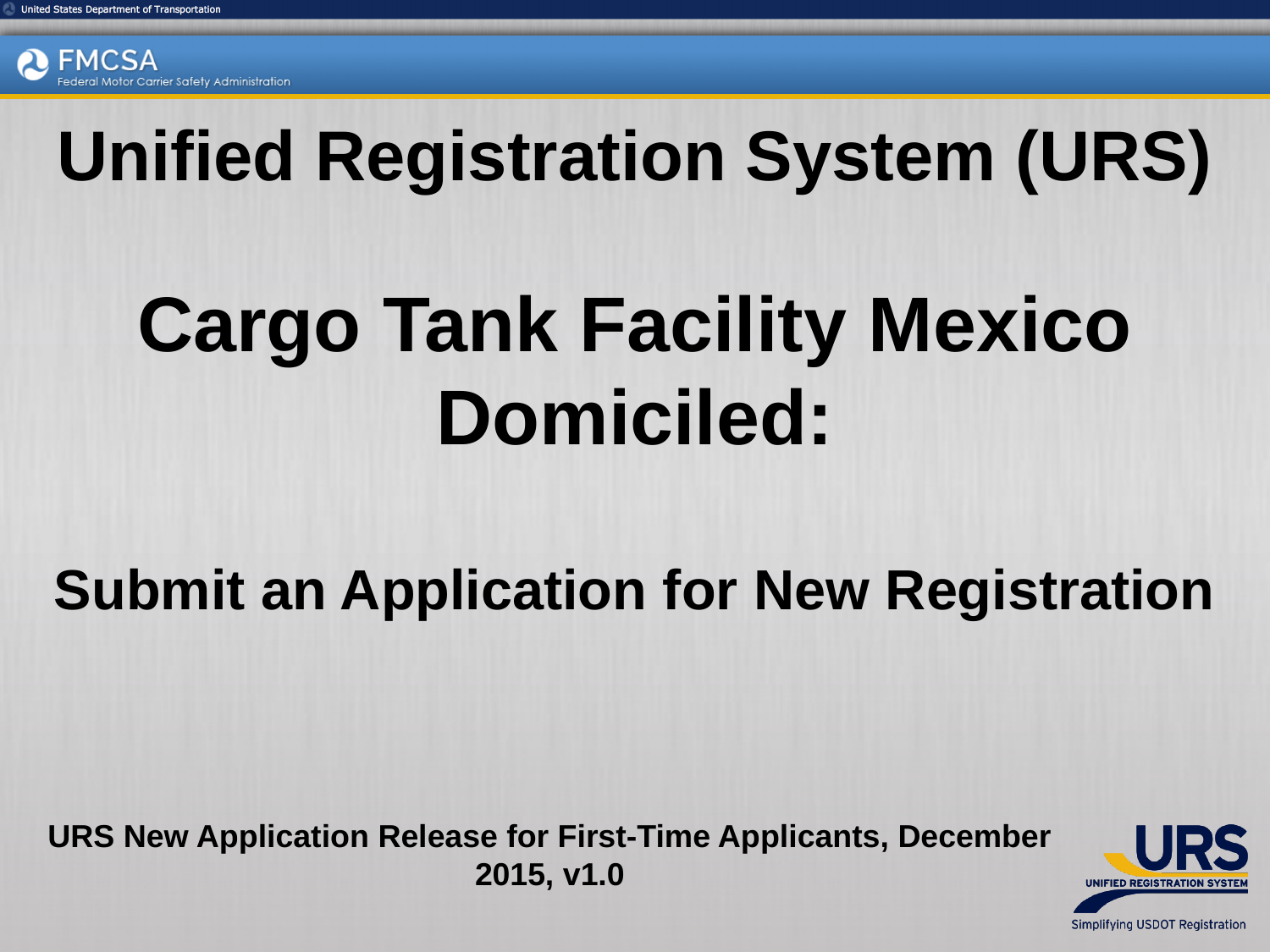

# Unified Registration System (URS)
Cargo Tank Facility Mexico Domiciled:
Submit an Application for New Registration
URS New Application Release for First-Time Applicants, December 2015, v1.0